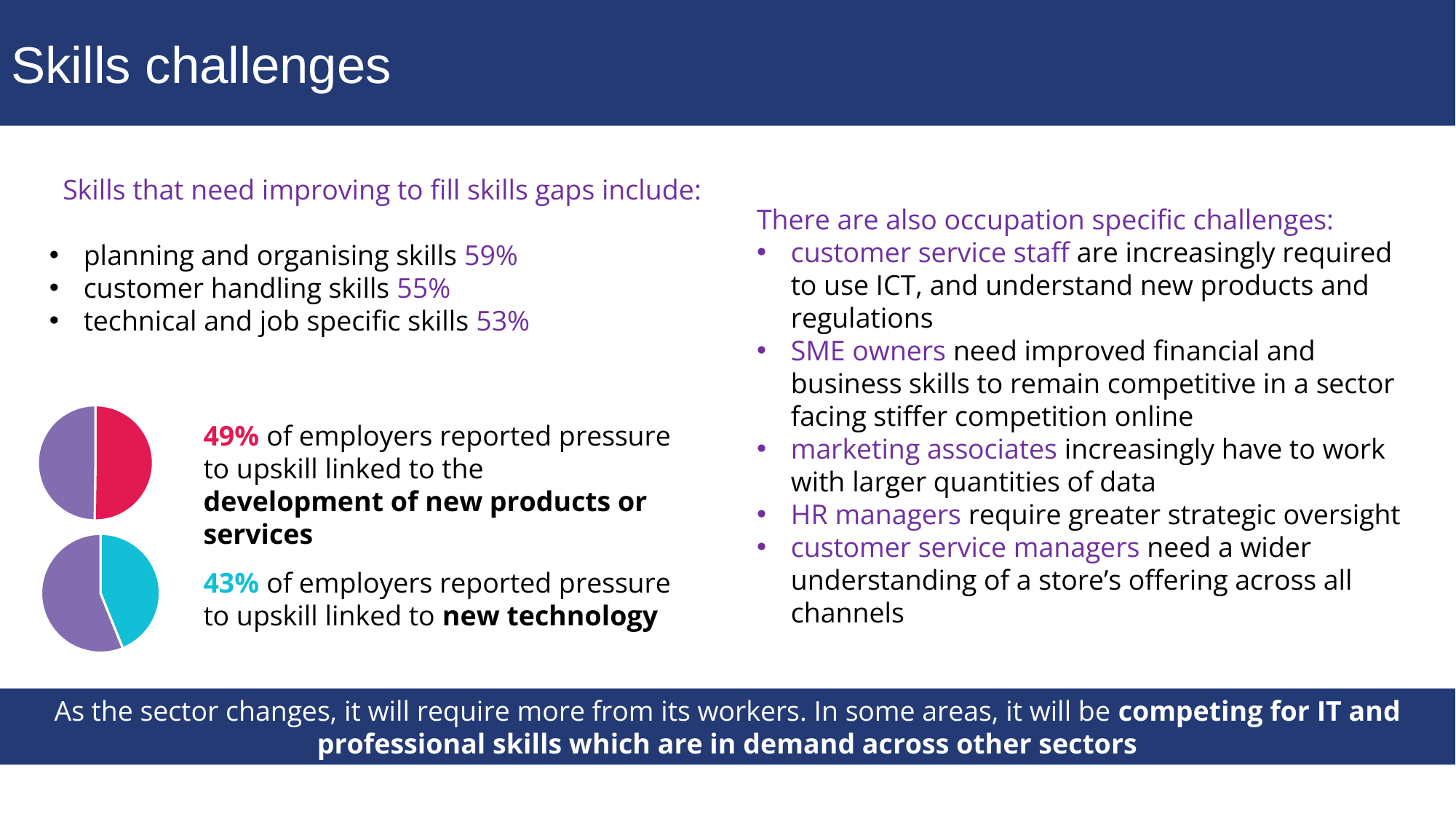

# Skills challenges
Skills that need improving to fill skills gaps include:

planning and organising skills 59%
customer handling skills 55%
technical and job specific skills 53%
There are also occupation specific challenges:
customer service staff are increasingly required to use ICT, and understand new products and regulations
SME owners need improved financial and business skills to remain competitive in a sector facing stiffer competition online

### Chart

| Category | Sales |
|---|---|
| 1st Qtr | 50.2 |
| 2nd Qtr | 49.8 |
49% of employers reported pressure to upskill linked to the development of new products or services
marketing associates increasingly have to work with larger quantities of data
HR managers require greater strategic oversight
customer service managers need a wider understanding of a store’s offering across all channels

### Chart

| Category | Sales |
|---|---|
| 1st Qtr | 44.3 |
| 2nd Qtr | 56.7 |
43% of employers reported pressure to upskill linked to new technology
As the sector changes, it will require more from its workers. In some areas, it will be competing for IT and professional skills which are in demand across other sectors